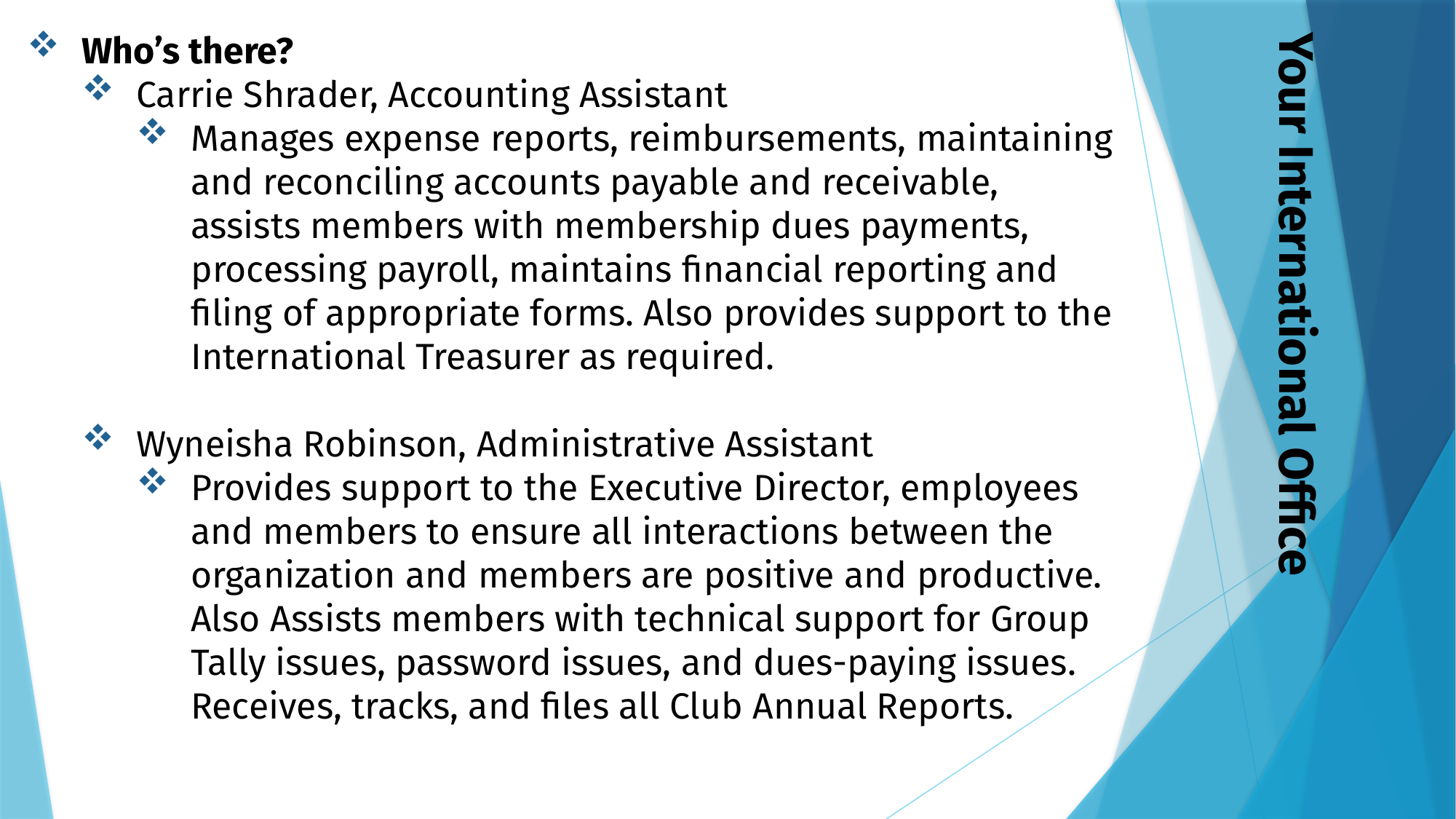

Who’s there?
Carrie Shrader, Accounting Assistant
Manages expense reports, reimbursements, maintaining and reconciling accounts payable and receivable, assists members with membership dues payments, processing payroll, maintains financial reporting and filing of appropriate forms. Also provides support to the International Treasurer as required.

Wyneisha Robinson, Administrative Assistant
Provides support to the Executive Director, employees and members to ensure all interactions between the organization and members are positive and productive. Also Assists members with technical support for Group Tally issues, password issues, and dues-paying issues. Receives, tracks, and files all Club Annual Reports.
Your International Office